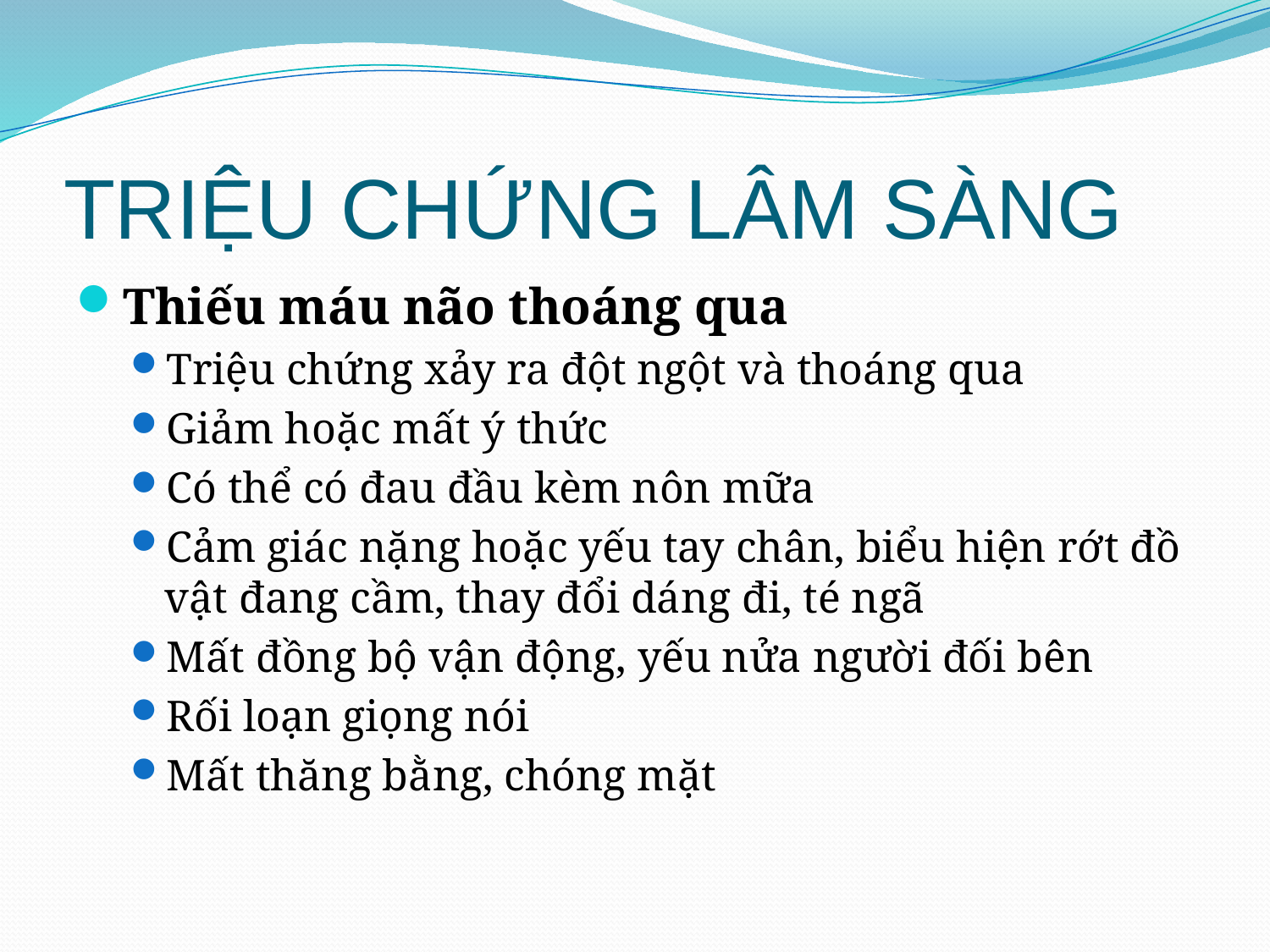

# TRIỆU CHỨNG LÂM SÀNG
Thiếu máu não thoáng qua
Triệu chứng xảy ra đột ngột và thoáng qua
Giảm hoặc mất ý thức
Có thể có đau đầu kèm nôn mữa
Cảm giác nặng hoặc yếu tay chân, biểu hiện rớt đồ vật đang cầm, thay đổi dáng đi, té ngã
Mất đồng bộ vận động, yếu nửa người đối bên
Rối loạn giọng nói
Mất thăng bằng, chóng mặt